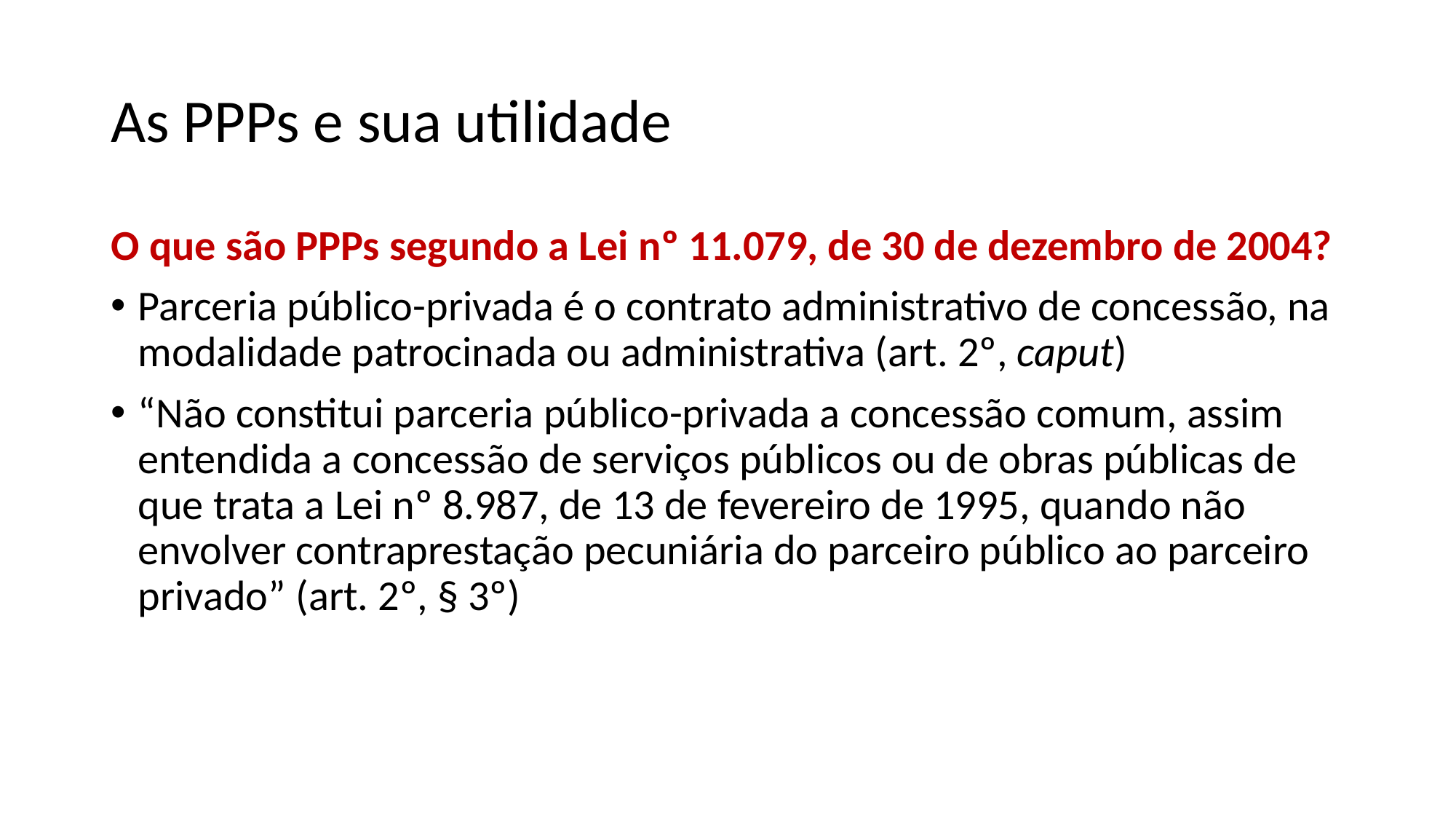

# As PPPs e sua utilidade
O que são PPPs segundo a Lei nº 11.079, de 30 de dezembro de 2004?
Parceria público-privada é o contrato administrativo de concessão, na modalidade patrocinada ou administrativa (art. 2º, caput)
“Não constitui parceria público-privada a concessão comum, assim entendida a concessão de serviços públicos ou de obras públicas de que trata a Lei nº 8.987, de 13 de fevereiro de 1995, quando não envolver contraprestação pecuniária do parceiro público ao parceiro privado” (art. 2º, § 3º)